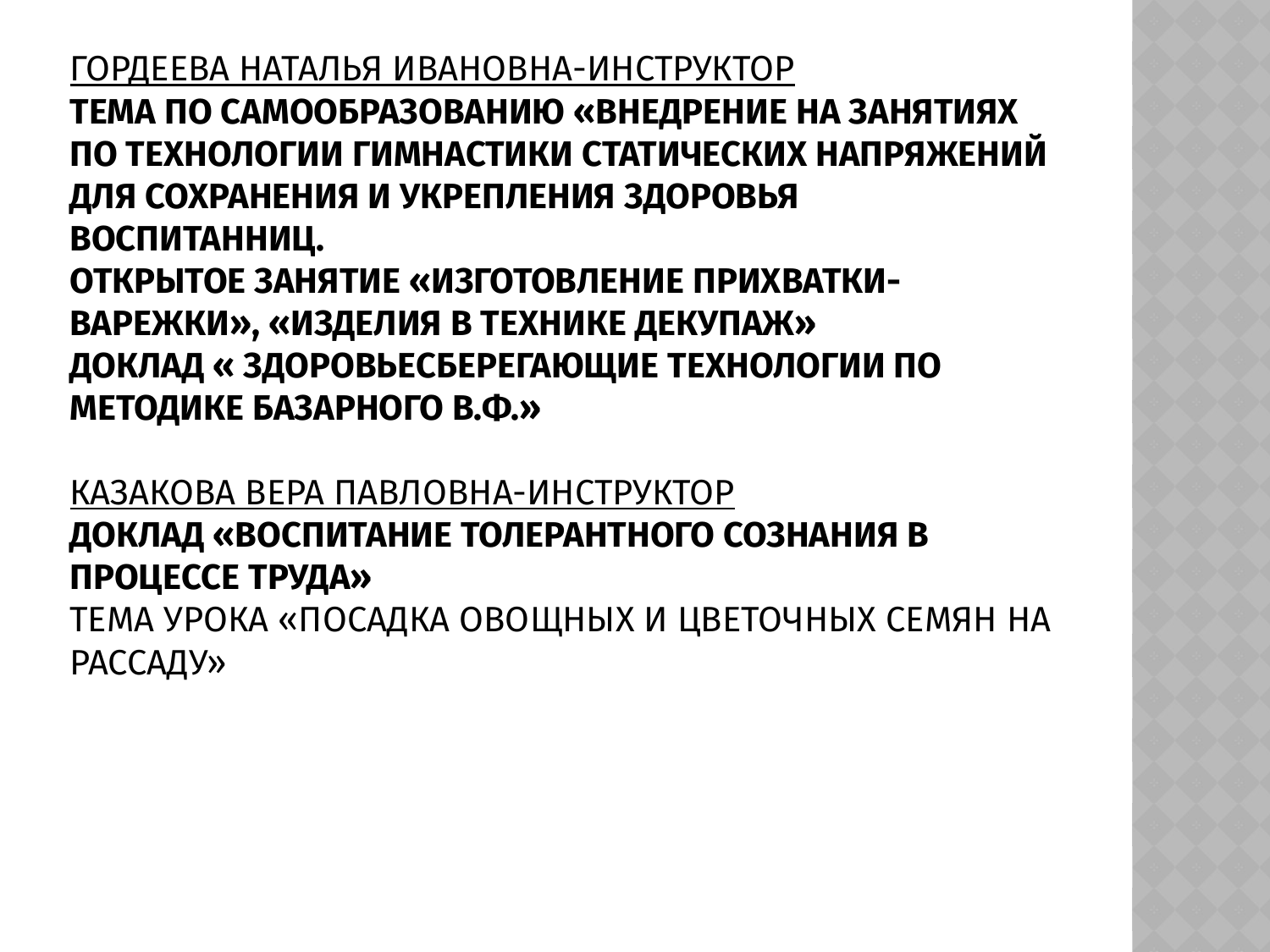

# Гордеева наталья ивановна-инструктор тема по самообразованию «Внедрение на занятиях по технологии гимнастики статических напряжений для сохранения и укрепления здоровья воспитанниц. Открытое занятие «Изготовление прихватки-варежки», «изделия в технике декупаж» доклад « здоровьесберегающие технологии по методике базарного В.Ф.» казакова вера павловна-инструктор доклад «воспитание толерантного сознания в процессе труда» тема урока «посадка овощных и цветочных семян на рассаду»